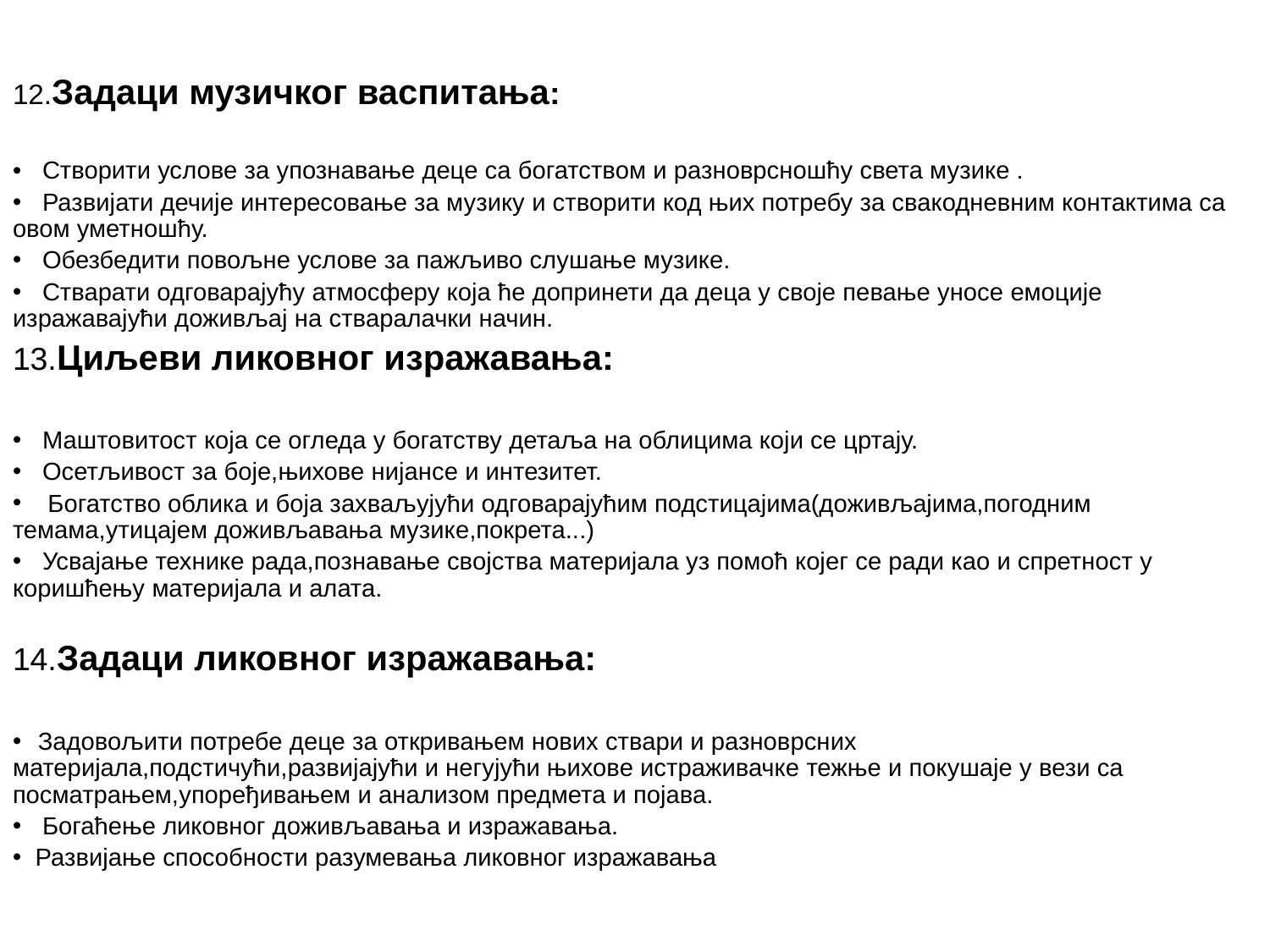

12.Задаци музичког васпитања:

   Створити услове за упознавање деце са богатством и разноврсношћу света музике .
   Развијати дечије интересовање за музику и створити код њих потребу за свакодневним контактима са овом уметношћу.
   Обезбедити повољне услове за пажљиво слушање музике.
   Стварати одговарајућу атмосферу која ће допринети да деца у своје певање уносе емоције изражавајући доживљај на стваралачки начин.
13.Циљеви ликовног изражавања:

   Маштовитост која се огледа у богатству детаља на облицима који се цртају.
   Осетљивост за боје,њихове нијансе и интезитет.
    Богатство облика и боја захваљујући одговарајућим подстицајима(доживљајима,погодним темама,утицајем доживљавања музике,покрета...)
   Усвајање технике рада,познавање својства материјала уз помоћ којег се ради као и спретност у коришћењу материјала и алата.

14.Задаци ликовног изражавања:

   Задовољити потребе деце за откривањем нових ствари и разноврсних материјала,подстичући,развијајући и негујући њихове истраживачке тежње и покушаје у вези са посматрањем,упоређивањем и анализом предмета и појава.
   Богаћење ликовног доживљавања и изражавања.
  Развијање способности разумевања ликовног изражавања